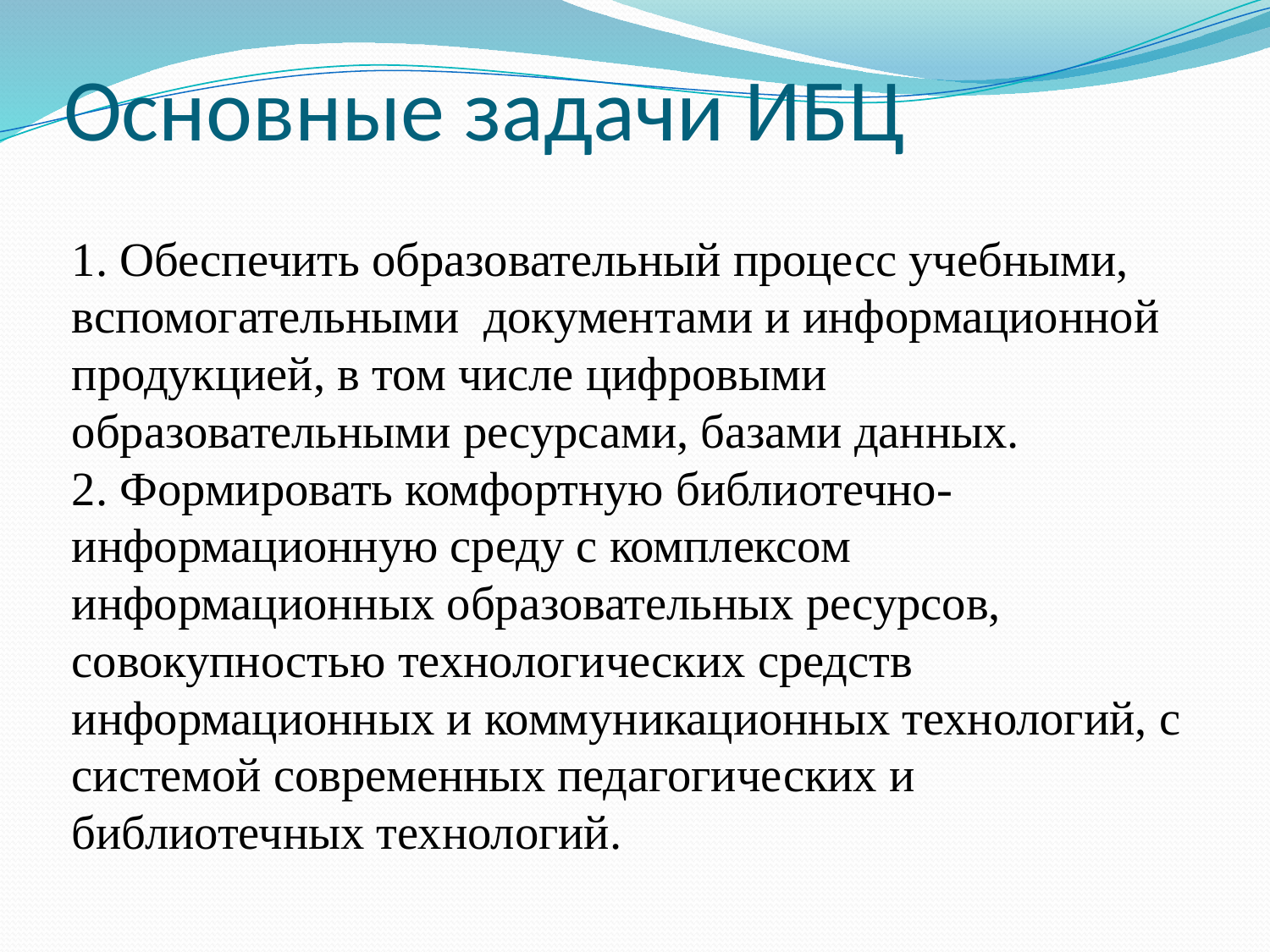

# Основные задачи ИБЦ

1. Обеспечить образовательный процесс учебными,  вспомогательными  документами и информационной продукцией, в том числе цифровыми образовательными ресурсами, базами данных.
2. Формировать комфортную библиотечно-информационную среду с комплексом информационных образовательных ресурсов, совокупностью технологических средств информационных и коммуникационных технологий, с системой современных педагогических и библиотечных технологий.